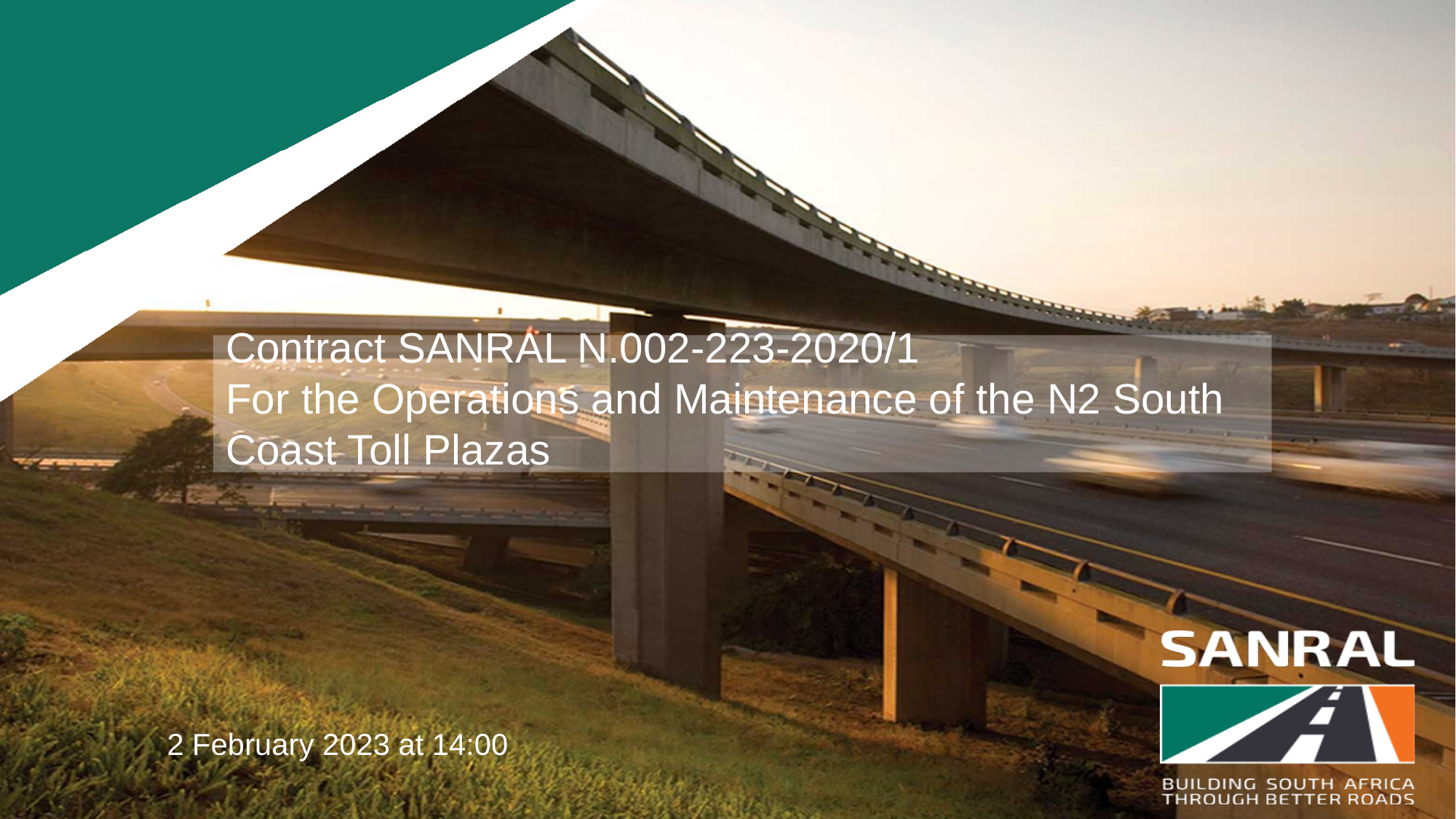

# Contract SANRAL N.002-223-2020/1 For the Operations and Maintenance of the N2 South Coast Toll Plazas

2 February 2023 at 14:00